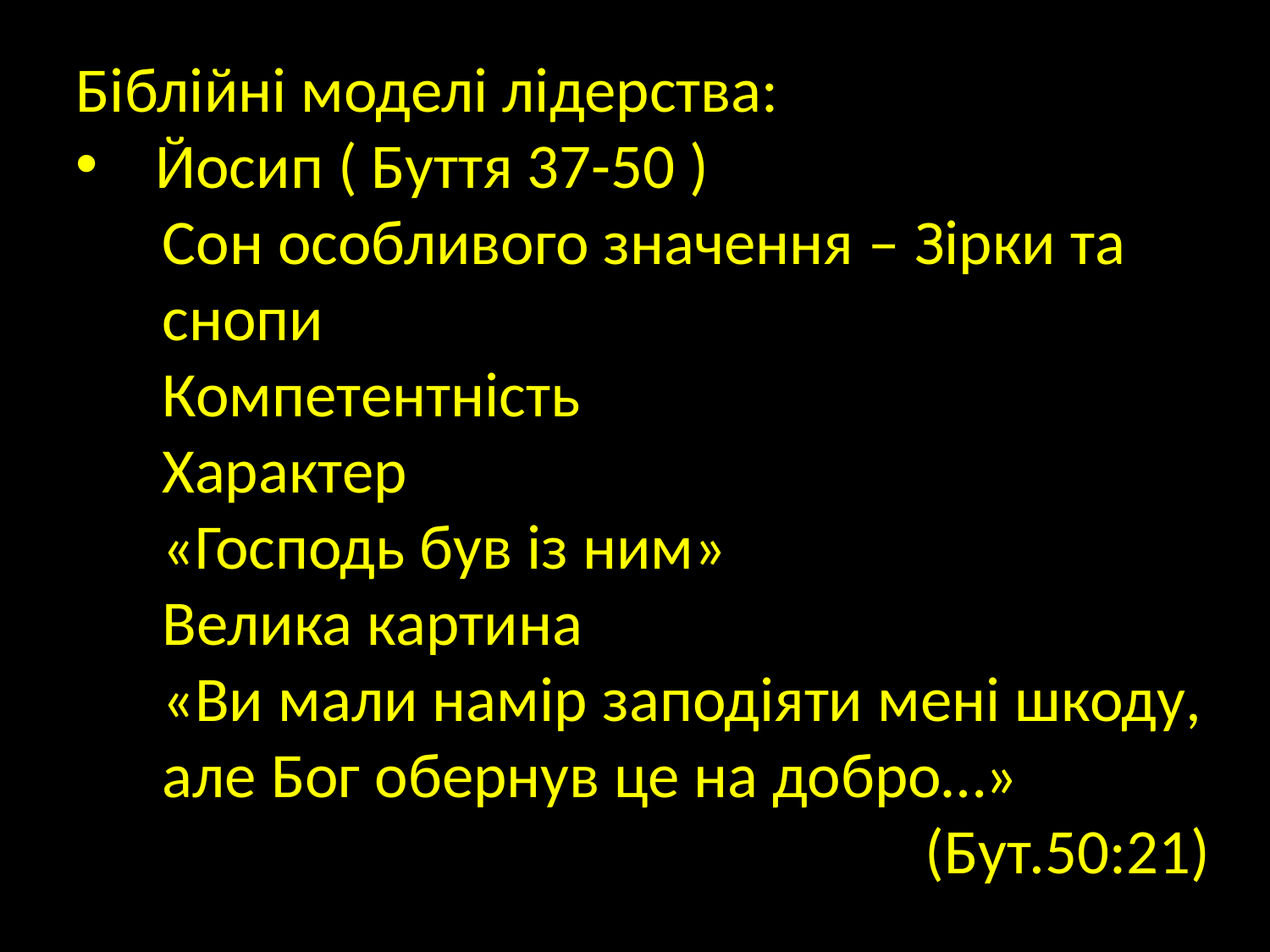

Біблійні моделі лідерства:
Йосип ( Буття 37-50 )
      Сон особливого значення – Зірки та
      снопи
      Компетентність
      Характер
      «Господь був із ним»
      Велика картина
      «Ви мали намір заподіяти мені шкоду,
      але Бог обернув це на добро…»
                                                           (Бут.50:21)